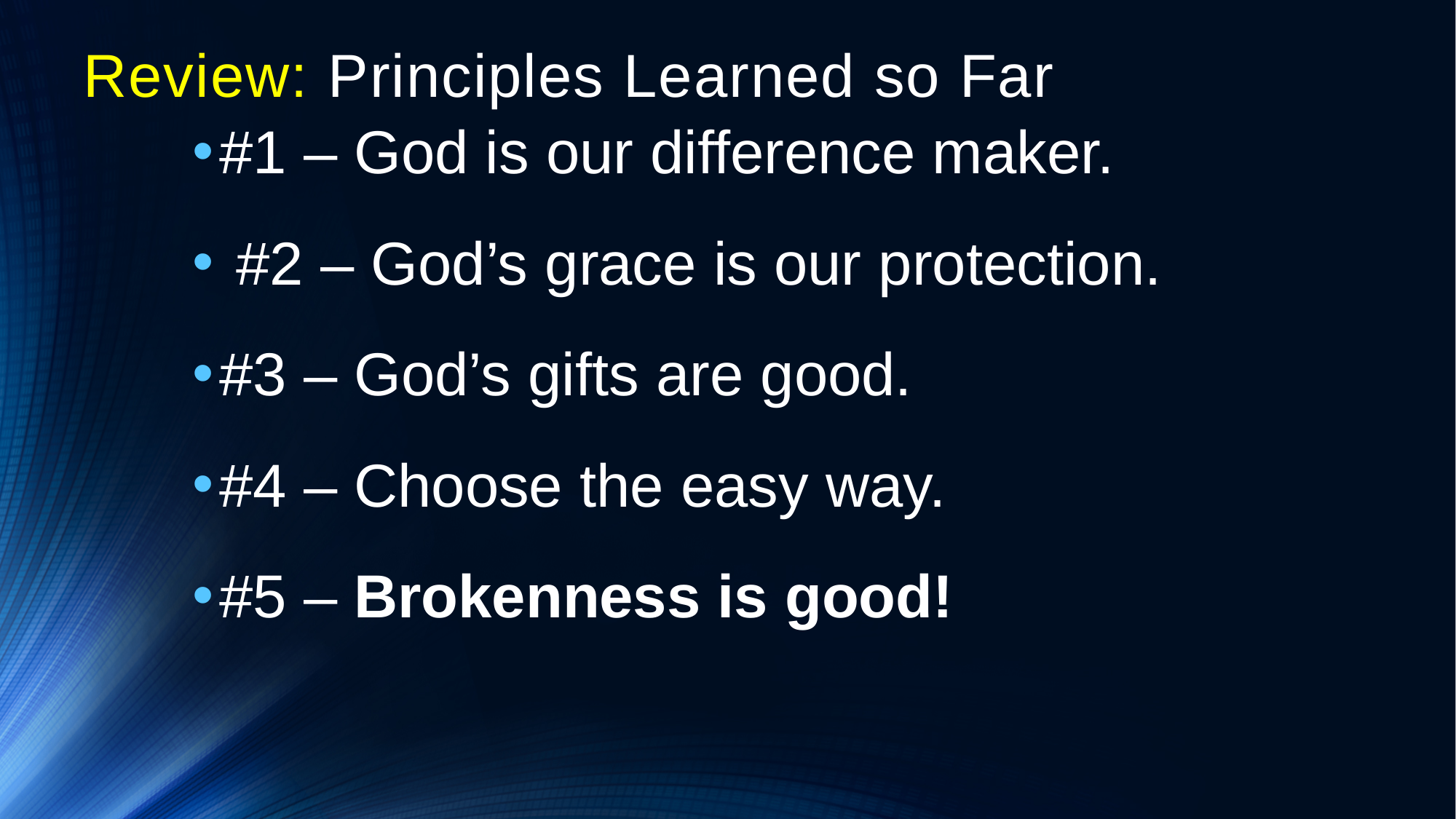

# Review: Principles Learned so Far
#1 – God is our difference maker.
 #2 – God’s grace is our protection.
#3 – God’s gifts are good.
#4 – Choose the easy way.
#5 – Brokenness is good!